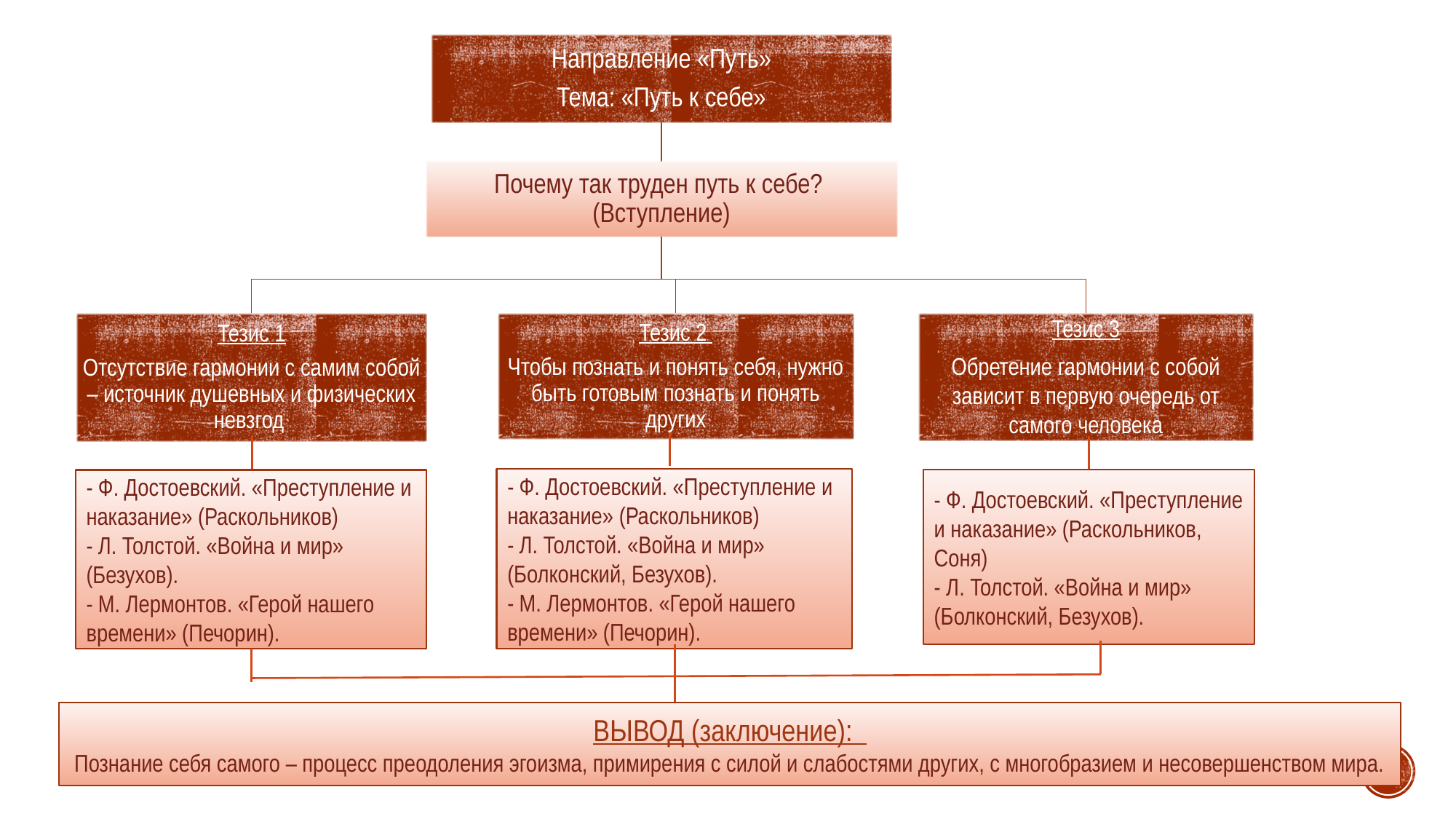

Направление «Путь»
Тема: «Путь к себе»
Тезис 1
Отсутствие гармонии с самим собой – источник душевных и физических невзгод
Тезис 2
Чтобы познать и понять себя, нужно быть готовым познать и понять других
Тезис 3
Обретение гармонии с собой зависит в первую очередь от самого человека
Почему так труден путь к себе?  (Вступление)
- Ф. Достоевский. «Преступление и наказание» (Раскольников)
- Л. Толстой. «Война и мир» (Болконский, Безухов).
- М. Лермонтов. «Герой нашего времени» (Печорин).
- Ф. Достоевский. «Преступление и наказание» (Раскольников)
- Л. Толстой. «Война и мир» (Безухов).
- М. Лермонтов. «Герой нашего времени» (Печорин).
- Ф. Достоевский. «Преступление и наказание» (Раскольников, Соня)
- Л. Толстой. «Война и мир» (Болконский, Безухов).
ВЫВОД (заключение):
Познание себя самого – процесс преодоления эгоизма, примирения с силой и слабостями других, с многобразием и несовершенством мира.